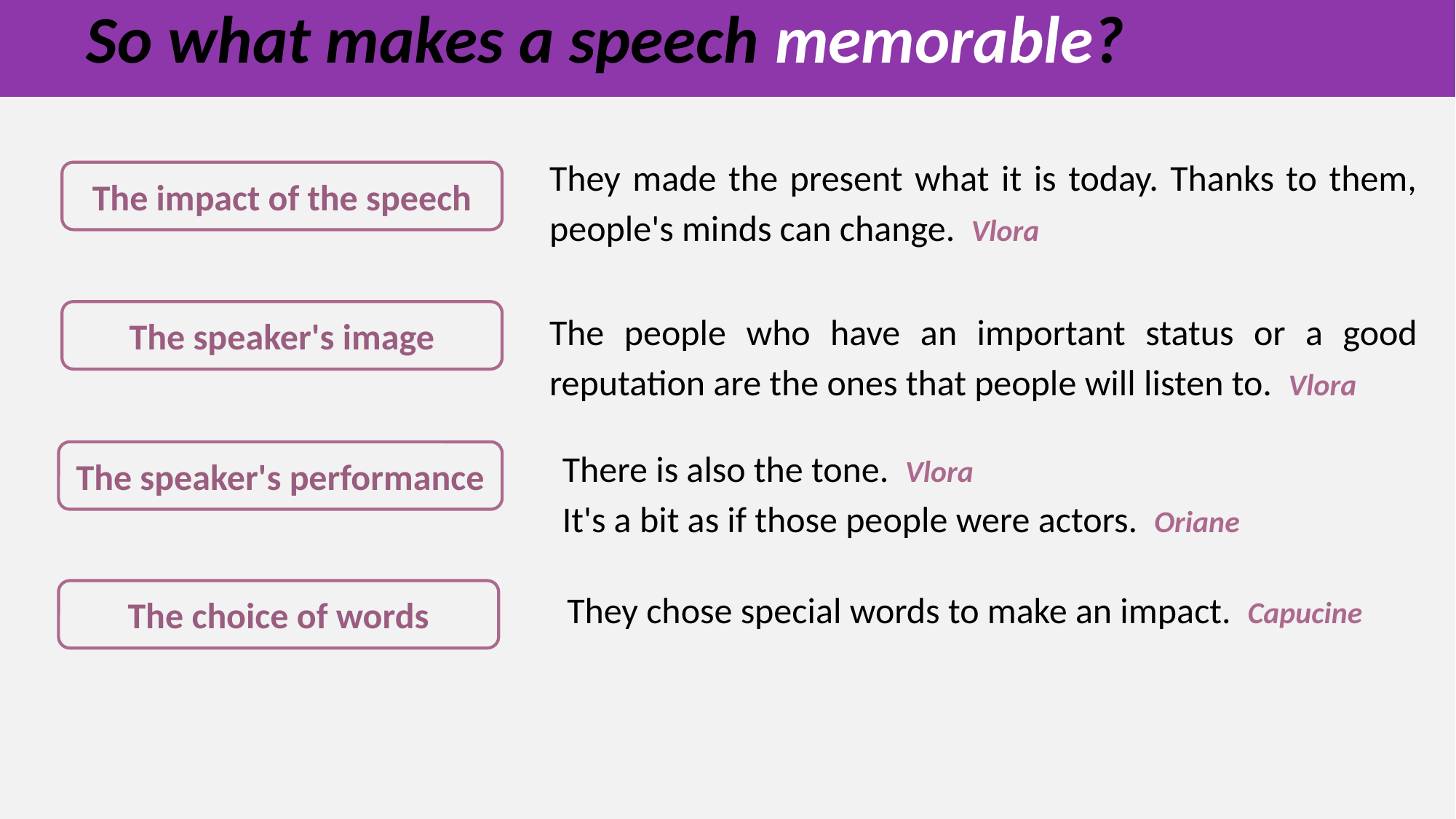

# So what makes a speech memorable?
They made the present what it is today. Thanks to them, people's minds can change.  Vlora

The impact of the speech

The people who have an important status or a good reputation are the ones that people will listen to.  Vlora
The speaker's image
There is also the tone.  Vlora
It's a bit as if those people were actors.  Oriane
The speaker's performance
They chose special words to make an impact.  Capucine
The choice of words